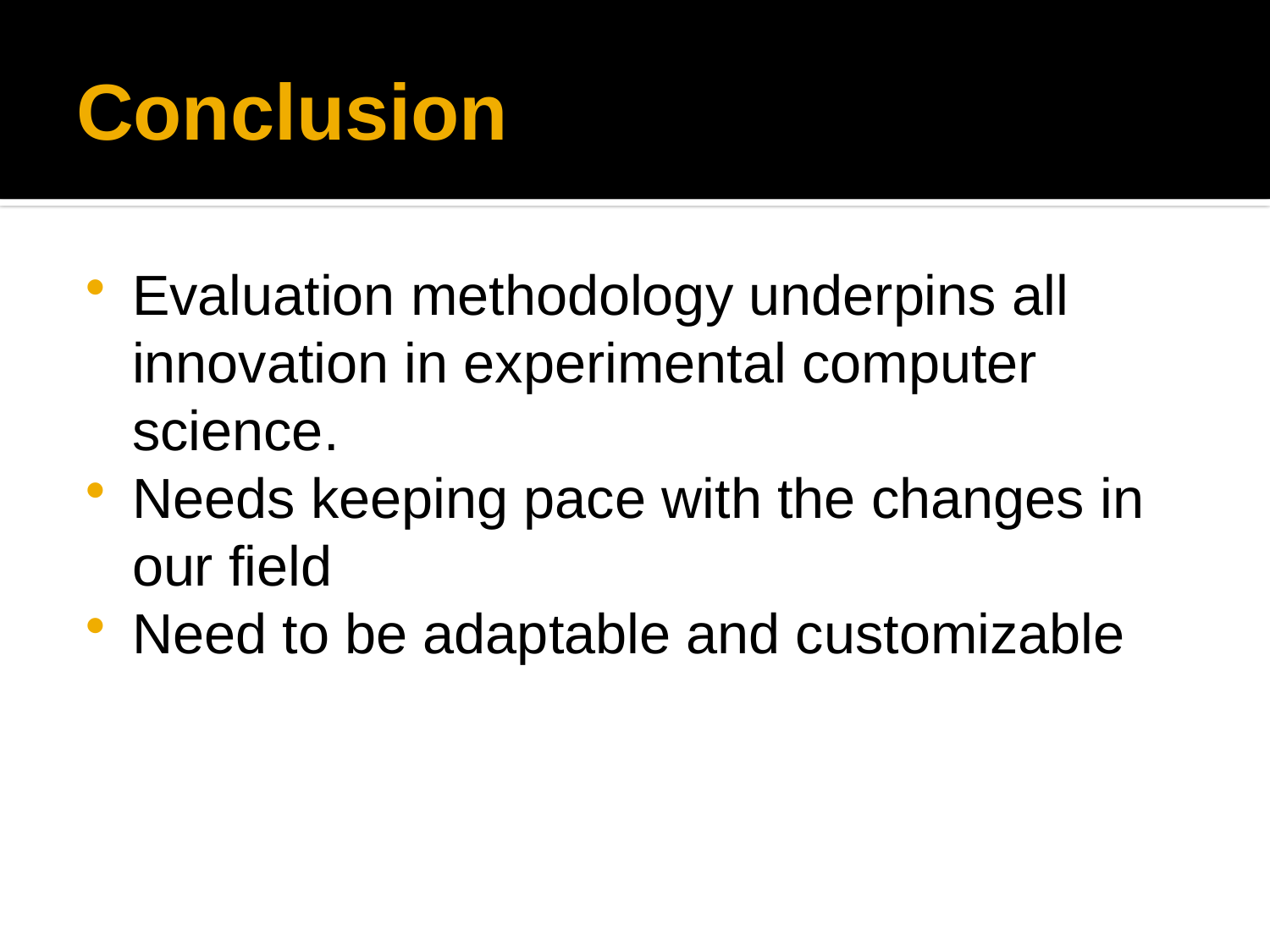

# Conclusion
Evaluation methodology underpins all innovation in experimental computer science.
Needs keeping pace with the changes in our field
Need to be adaptable and customizable